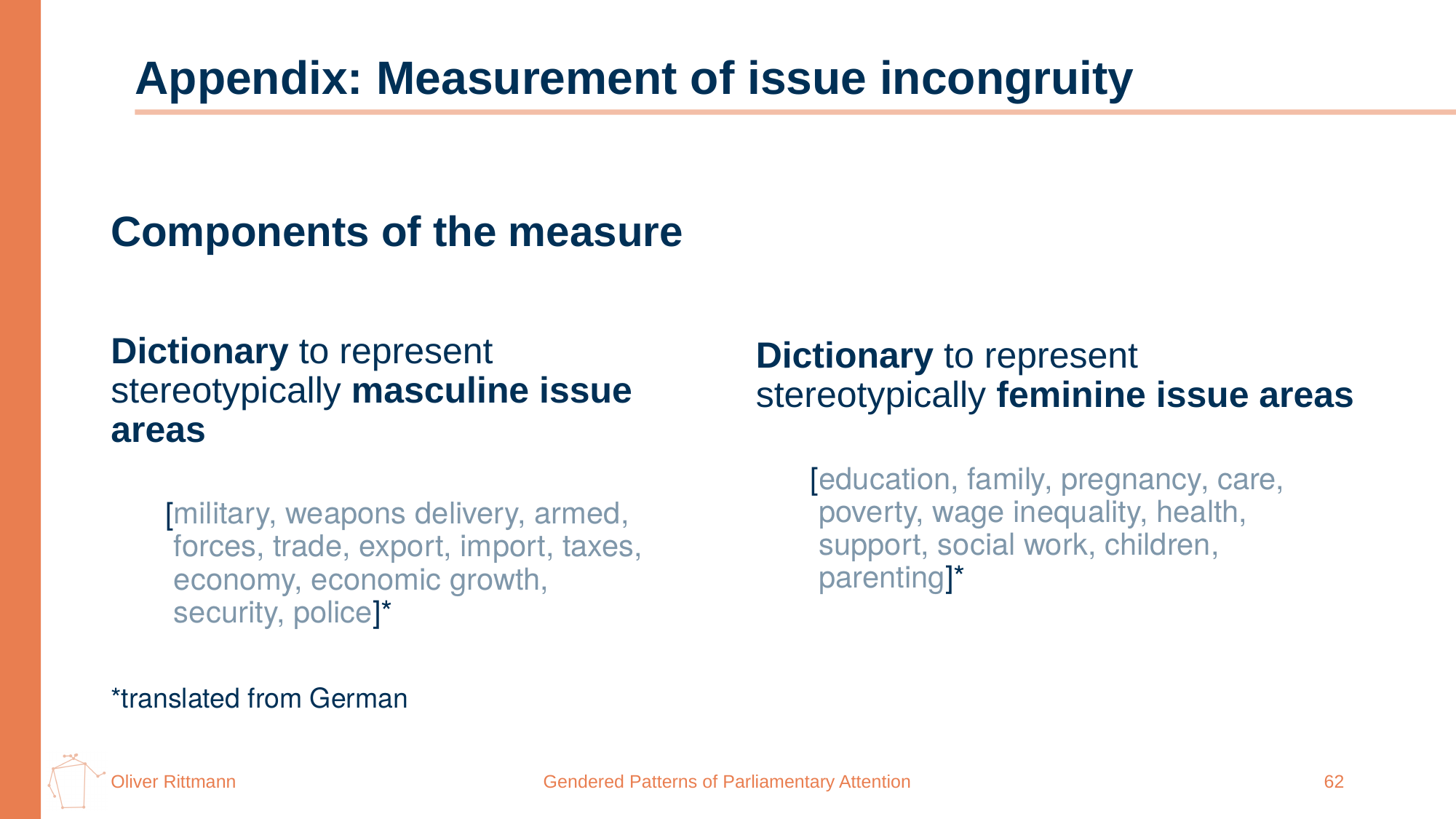

# Appendix: Measurement of issue incongruity
Components of the measure

Dictionary to represent stereotypically masculine issue areas

[military, weapons delivery, armed,
 forces, trade, export, import, taxes,
 economy, economic growth,
 security, police]*

*translated from German

Dictionary to represent stereotypically feminine issue areas

[education, family, pregnancy, care,
 poverty, wage inequality, health,
 support, social work, children,
 parenting]*

Gendered Patterns of Parliamentary Attention
62